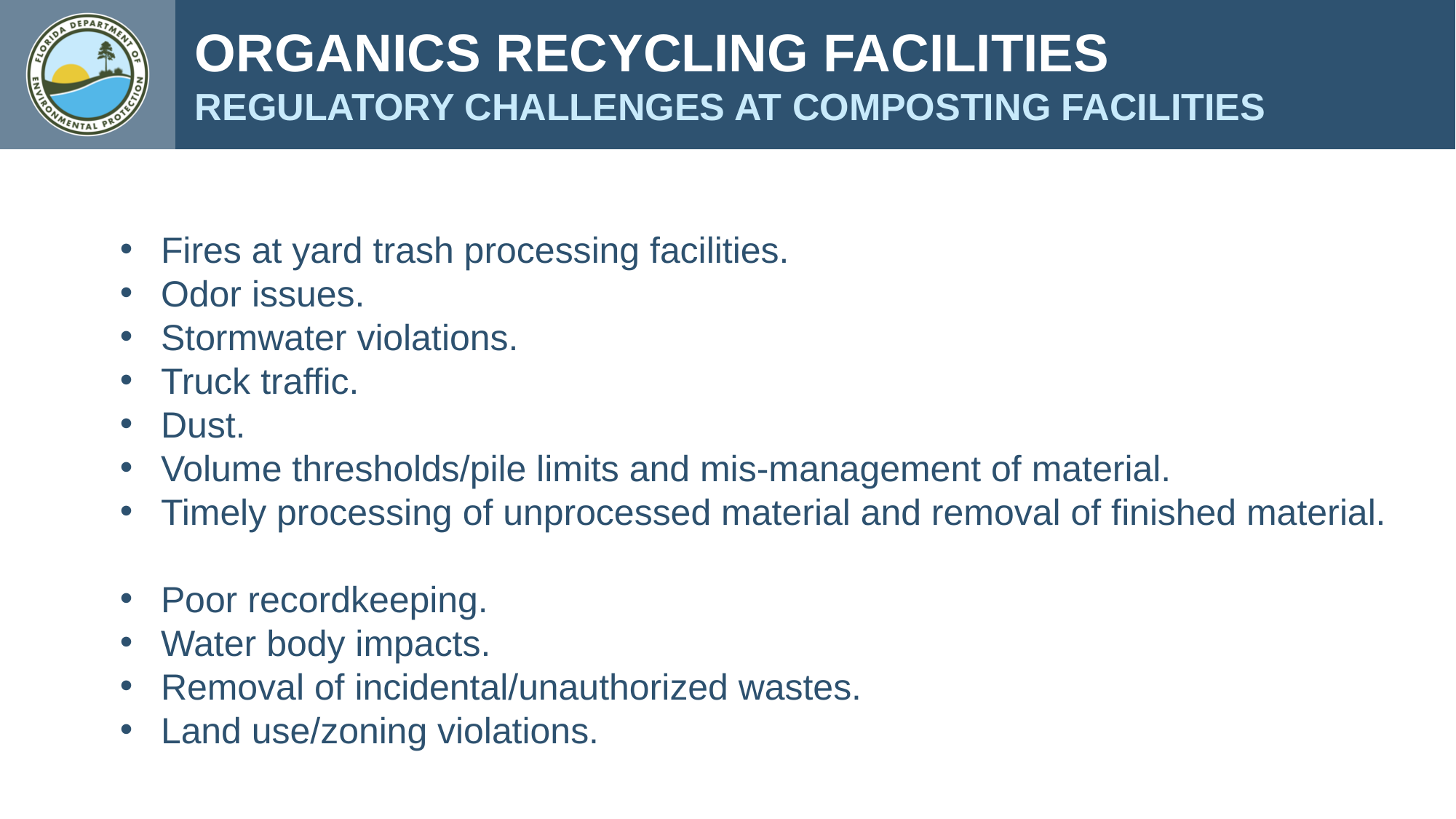

ORGANICS RECYCLING FACILITIES
REGULATORY CHALLENGES AT COMPOSTING FACILITIES

Fires at yard trash processing facilities.
Odor issues.
Stormwater violations.
Truck traffic.
Dust.
Volume thresholds/pile limits and mis-management of material.
Timely processing of unprocessed material and removal of finished material.
Poor recordkeeping.
Water body impacts.
Removal of incidental/unauthorized wastes.
Land use/zoning violations.